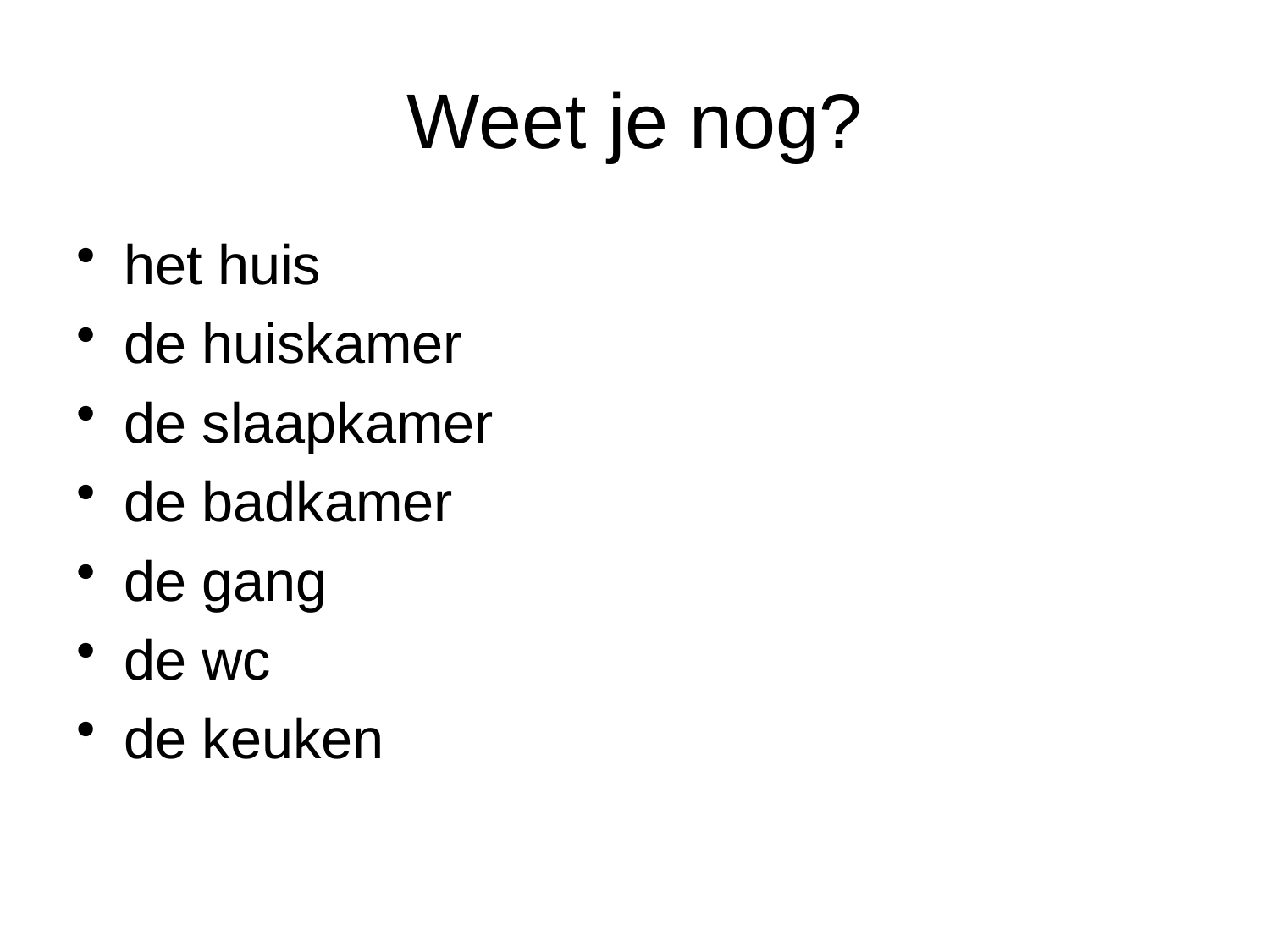

# Weet je nog?
het huis
de huiskamer
de slaapkamer
de badkamer
de gang
de wc
de keuken